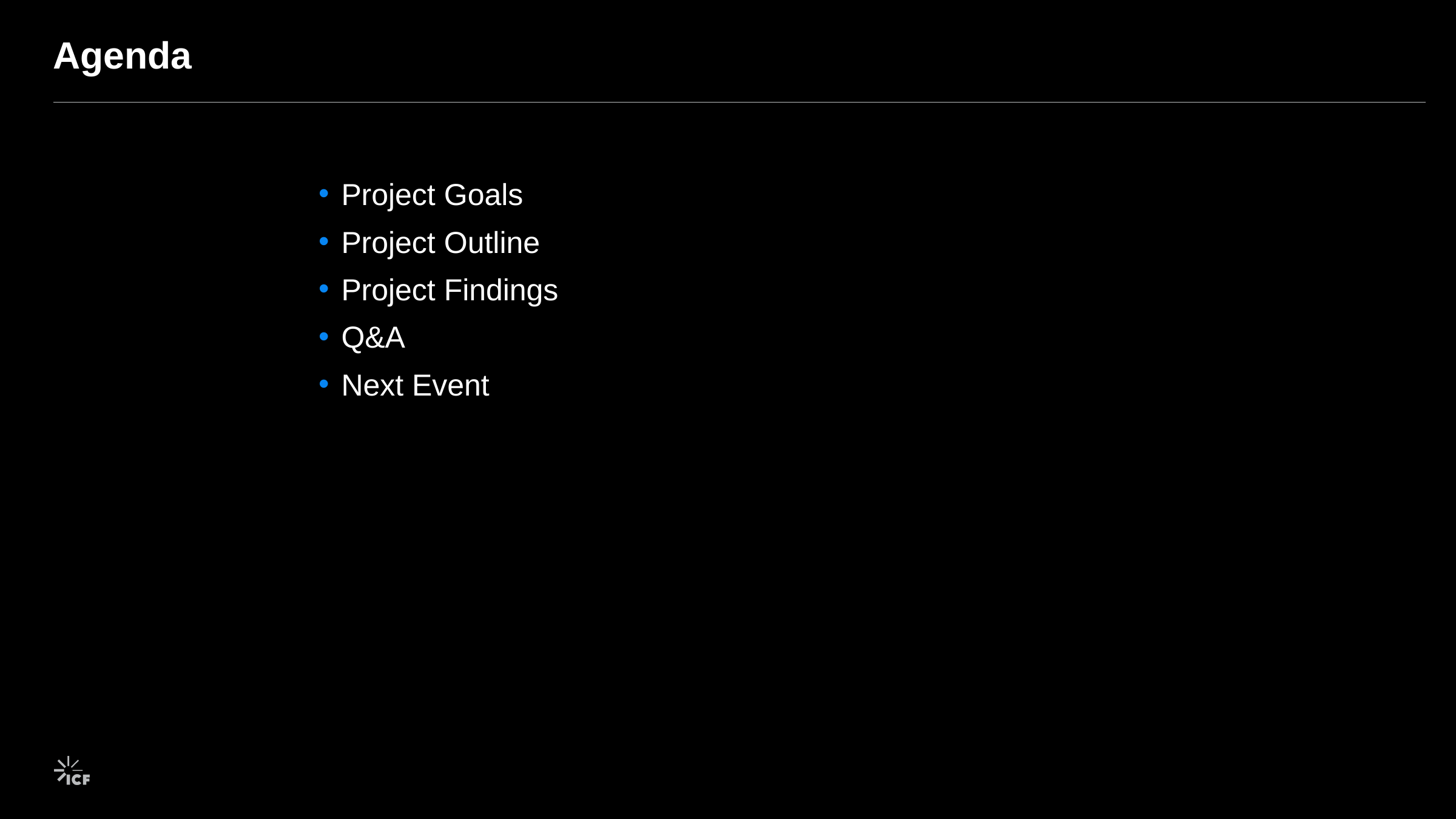

# Agenda
Project Goals
Project Outline
Project Findings
Q&A
Next Event